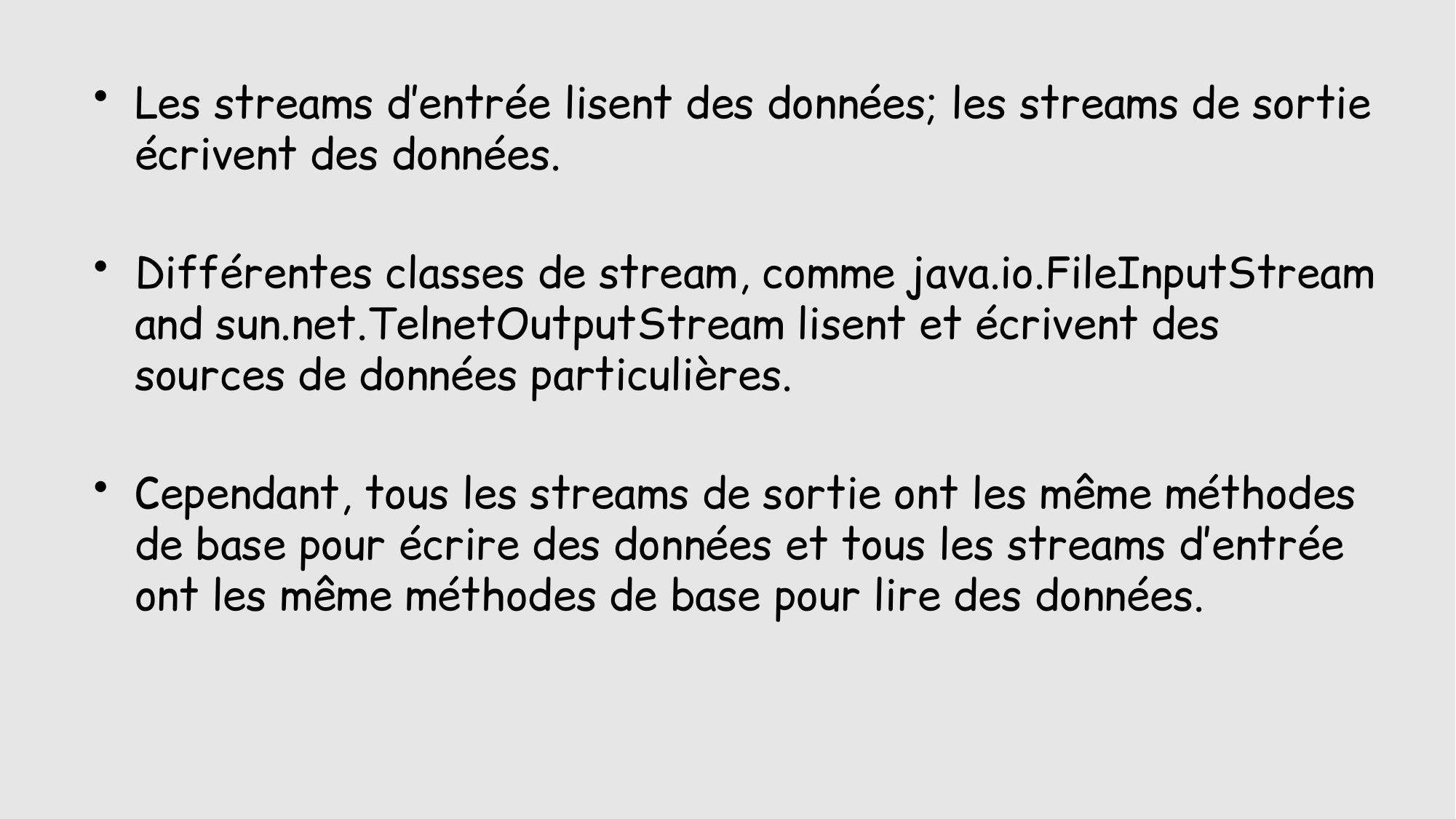

Les streams d’entrée lisent des données; les streams de sortie écrivent des données.

Différentes classes de stream, comme java.io.FileInputStream and sun.net.TelnetOutputStream lisent et écrivent des sources de données particulières.

Cependant, tous les streams de sortie ont les même méthodes de base pour écrire des données et tous les streams d’entrée ont les même méthodes de base pour lire des données.